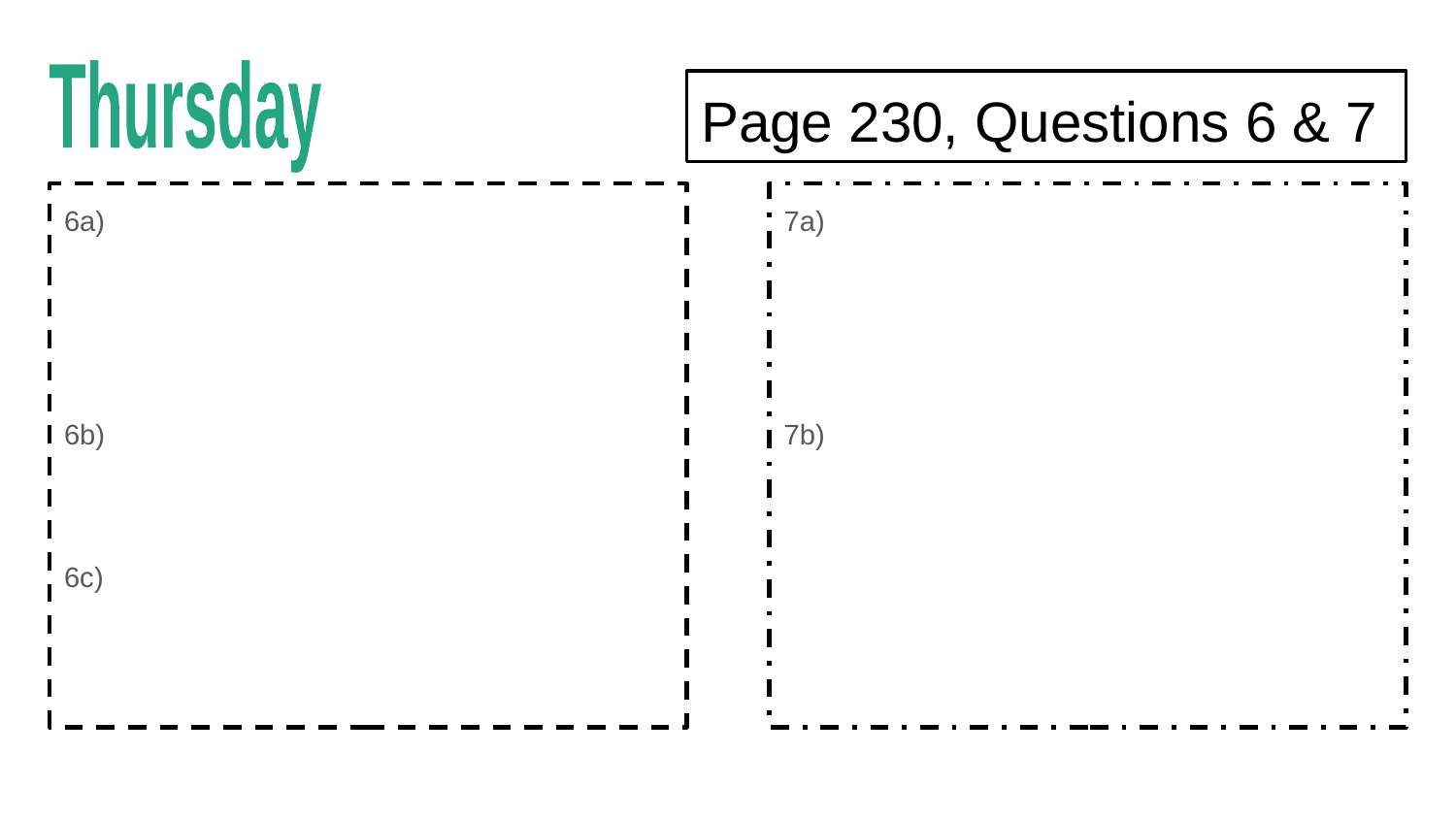

Thursday
# Page 230, Questions 6 & 7
6a)

6b)

6c)
7a)

7b)